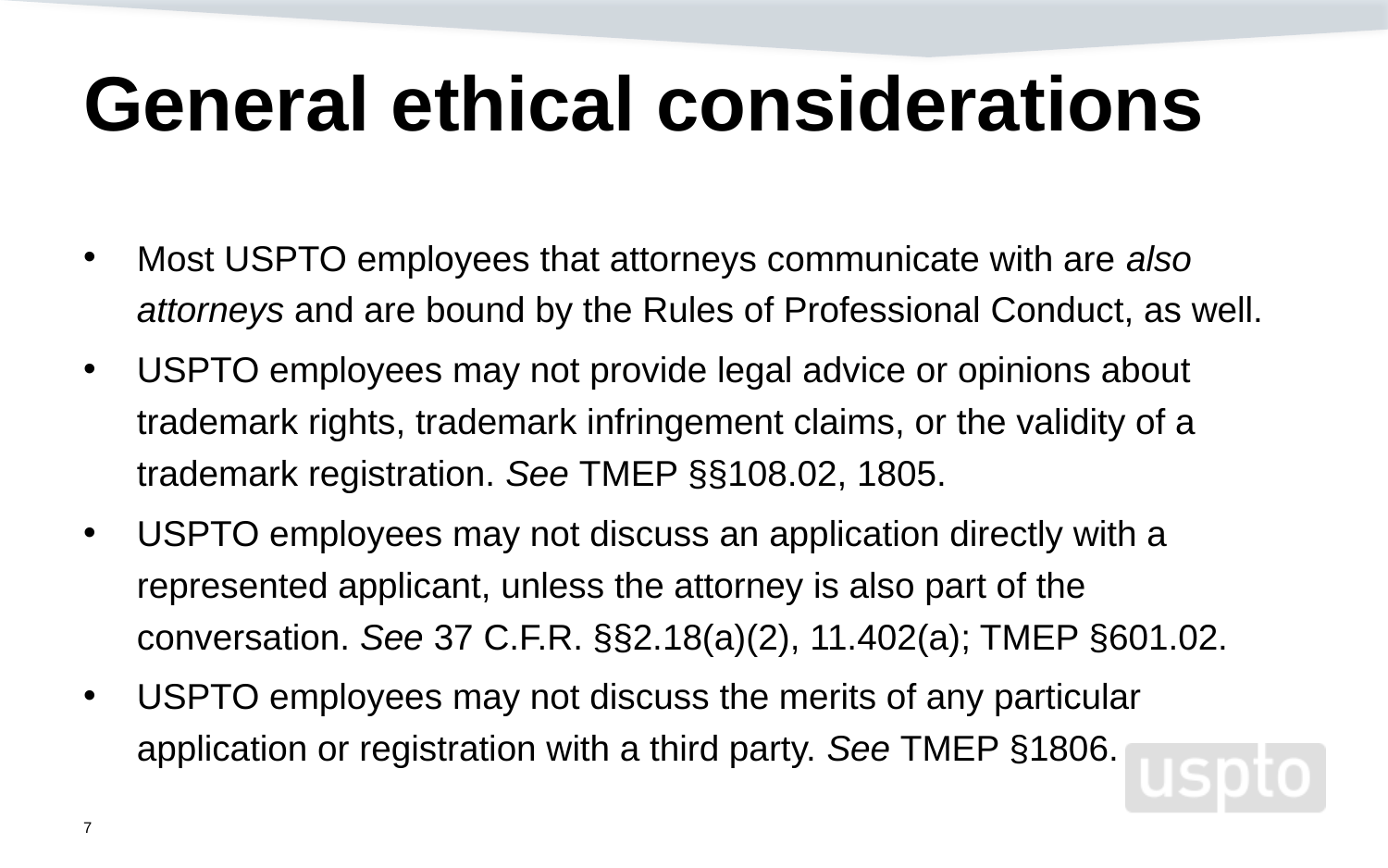

# General ethical considerations
Most USPTO employees that attorneys communicate with are also attorneys and are bound by the Rules of Professional Conduct, as well.
USPTO employees may not provide legal advice or opinions about trademark rights, trademark infringement claims, or the validity of a trademark registration. See TMEP §§108.02, 1805.
USPTO employees may not discuss an application directly with a represented applicant, unless the attorney is also part of the conversation. See 37 C.F.R. §§2.18(a)(2), 11.402(a); TMEP §601.02.
USPTO employees may not discuss the merits of any particular application or registration with a third party. See TMEP §1806.

7